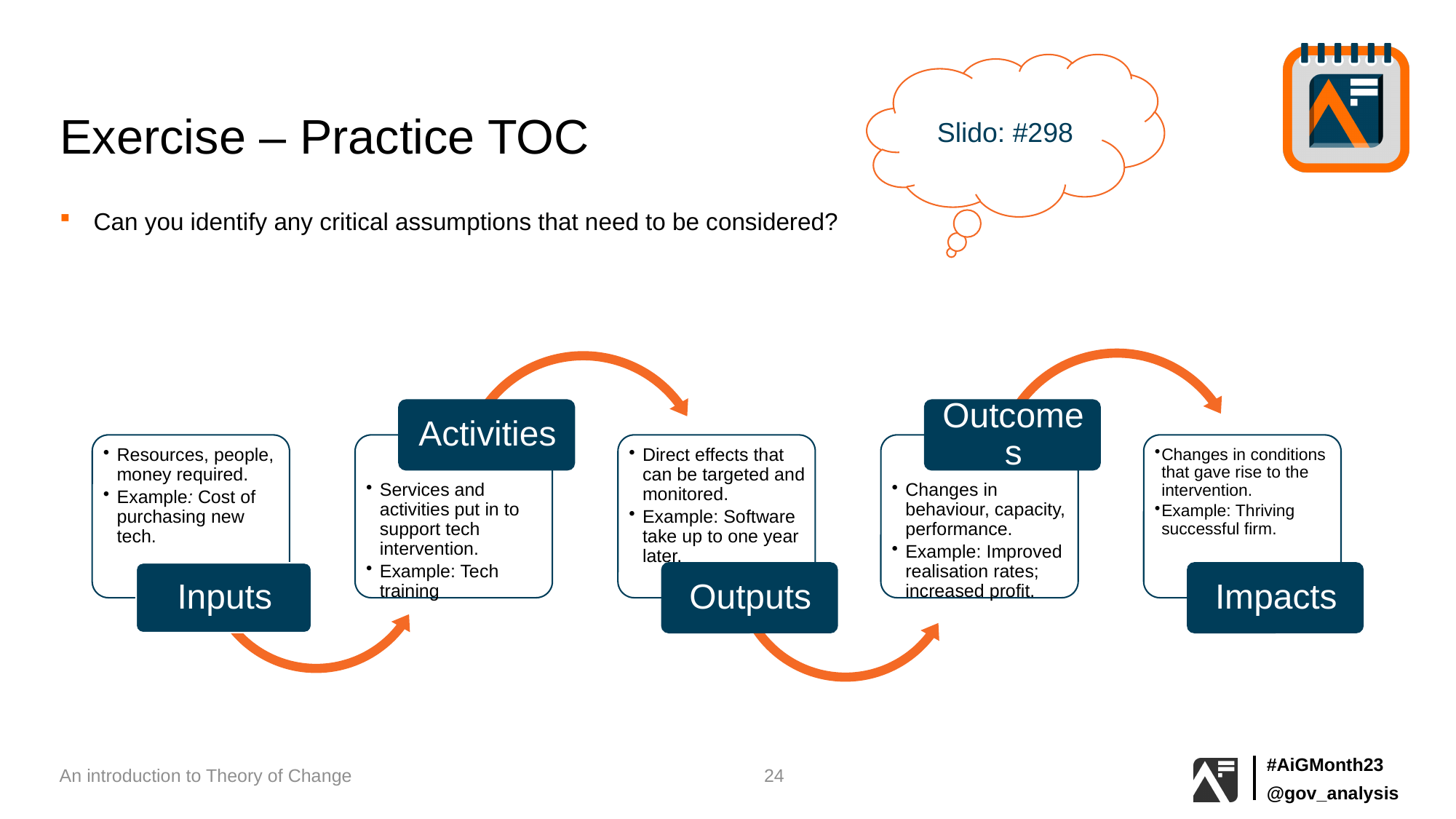

# Exercise – Practice TOC
Slido: #298
Can you identify any critical assumptions that need to be considered?

Resources, people, money required.
Example: Cost of purchasing new tech.
Inputs
Services and activities put in to support tech intervention.
Example: Tech training
Activities
Direct effects that can be targeted and monitored.
Example: Software take up to one year later.

Outputs
Changes in behaviour, capacity, performance.
Example: Improved realisation rates; increased profit.

Outcomes
Changes in conditions that gave rise to the intervention.
Example: Thriving successful firm.

Impacts
An introduction to Theory of Change
24